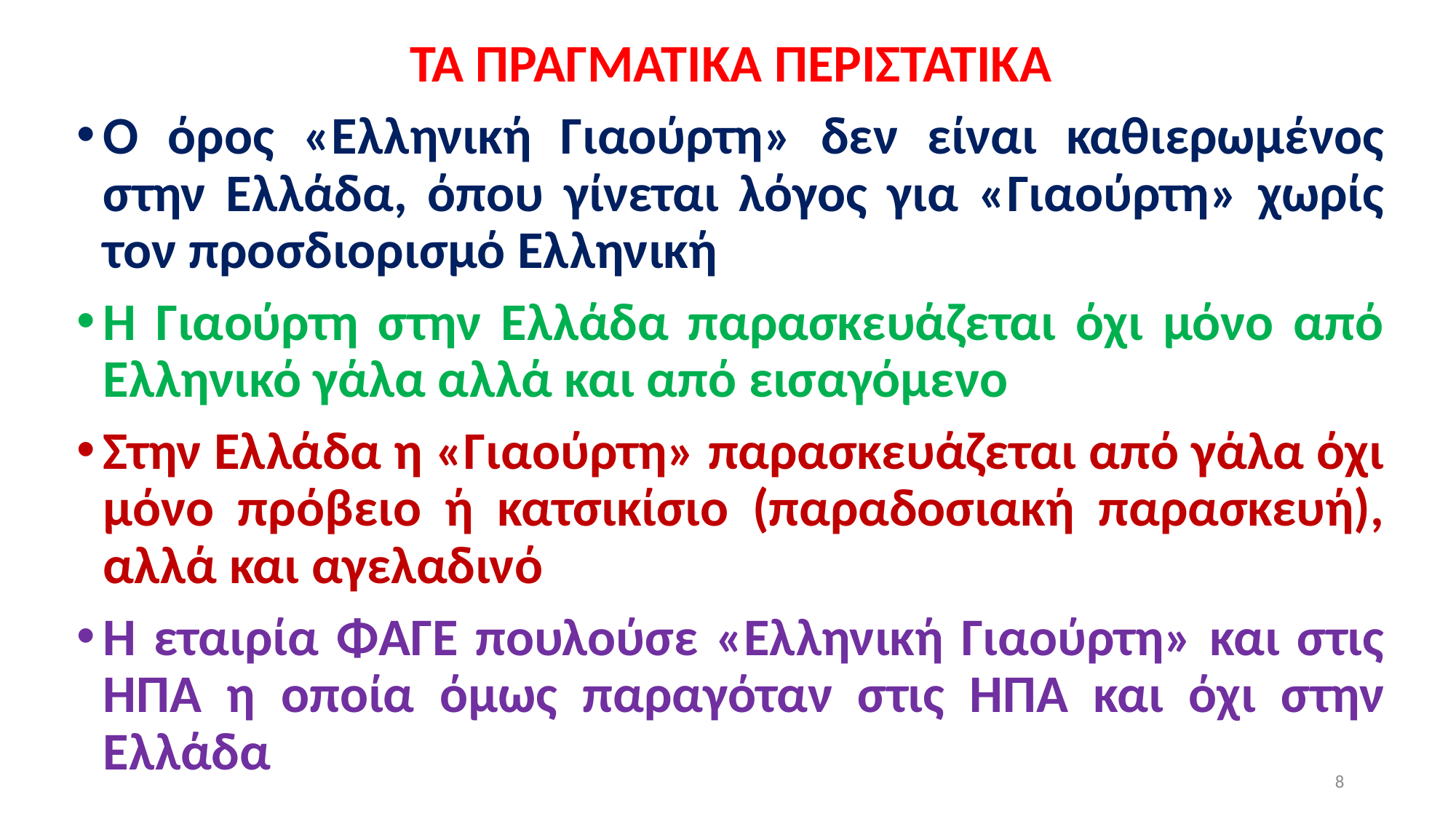

ΤΑ ΠΡΑΓΜΑΤΙΚΑ ΠΕΡΙΣΤΑΤΙΚΑ
Ο όρος «Ελληνική Γιαούρτη» δεν είναι καθιερωμένος στην Ελλάδα, όπου γίνεται λόγος για «Γιαούρτη» χωρίς τον προσδιορισμό Ελληνική
Η Γιαούρτη στην Ελλάδα παρασκευάζεται όχι μόνο από Ελληνικό γάλα αλλά και από εισαγόμενο
Στην Ελλάδα η «Γιαούρτη» παρασκευάζεται από γάλα όχι μόνο πρόβειο ή κατσικίσιο (παραδοσιακή παρασκευή), αλλά και αγελαδινό
Η εταιρία ΦΑΓΕ πουλούσε «Ελληνική Γιαούρτη» και στις ΗΠΑ η οποία όμως παραγόταν στις ΗΠΑ και όχι στην Ελλάδα

8